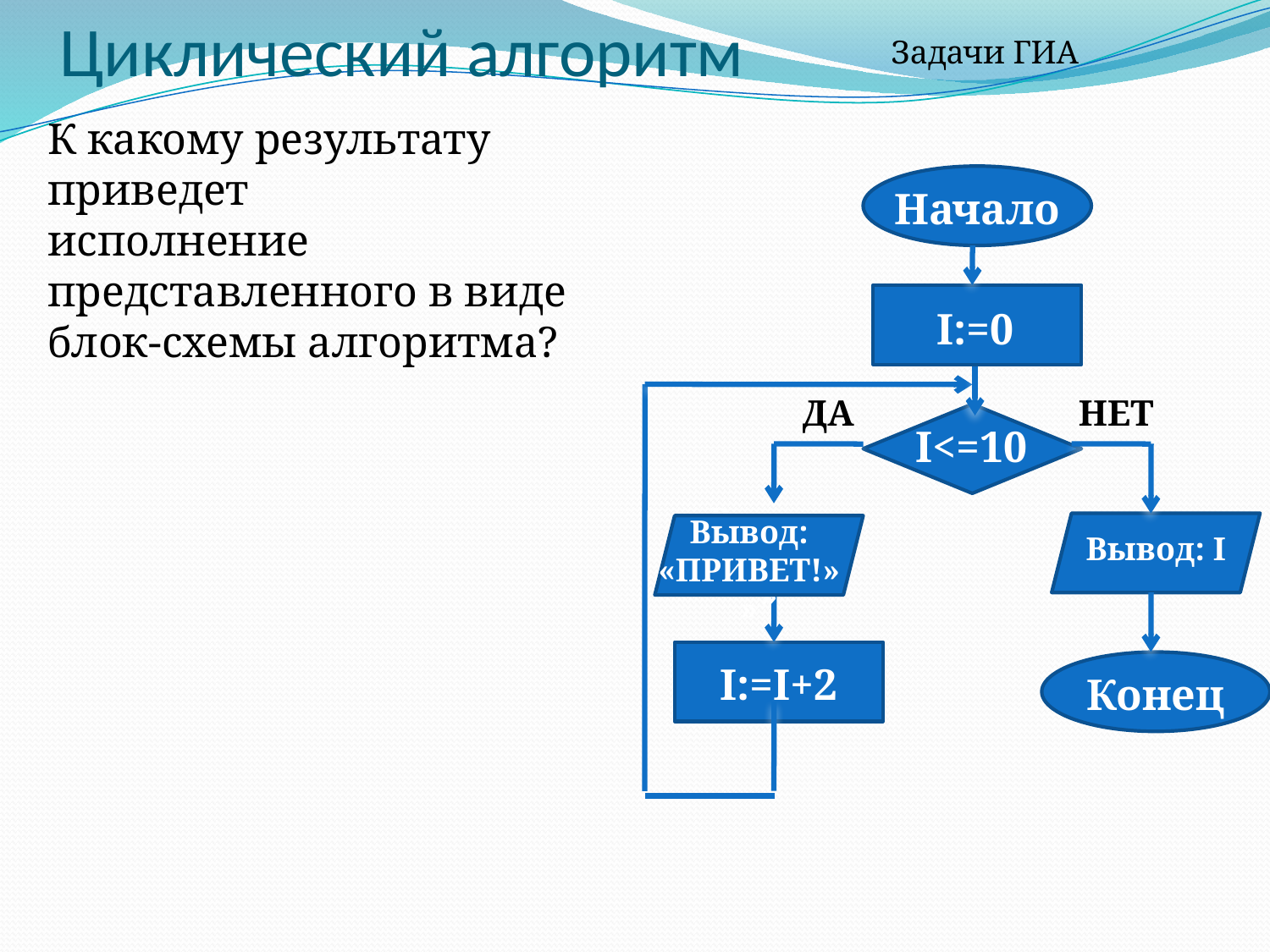

# Циклический алгоритм
Задачи ГИА
К какому результату приведет
исполнение представленного в виде блок-схемы алгоритма?

Начало

ДА
НЕТ

I<=10
Вывод:
«ПРИВЕТ!»»

Вывод: I

I:=I+2

Конец
I:=0
Вывод:
«ПРИВЕТ!»»